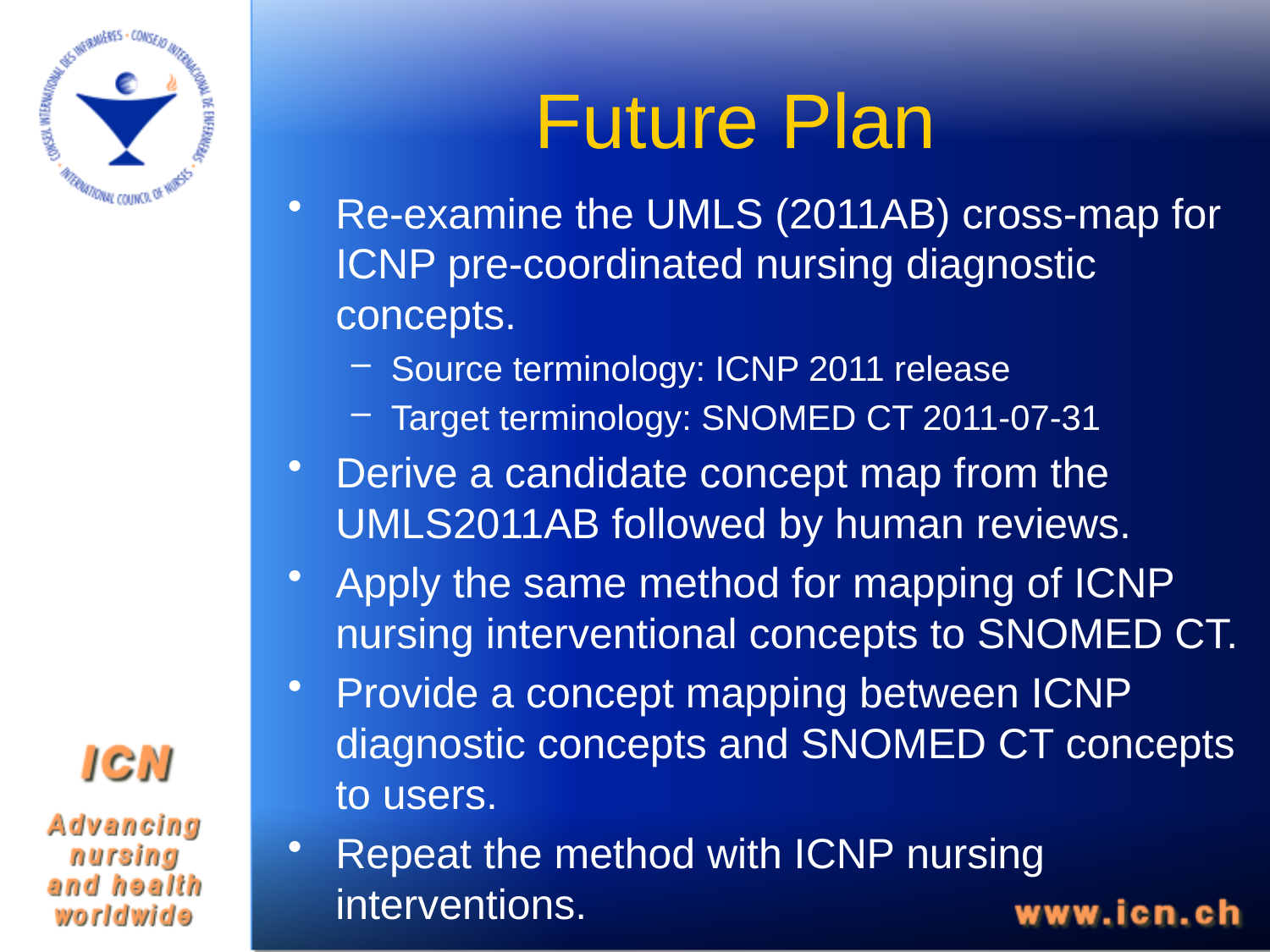

# Future Plan
Re-examine the UMLS (2011AB) cross-map for ICNP pre-coordinated nursing diagnostic concepts.
Source terminology: ICNP 2011 release
Target terminology: SNOMED CT 2011-07-31
Derive a candidate concept map from the UMLS2011AB followed by human reviews.
Apply the same method for mapping of ICNP nursing interventional concepts to SNOMED CT.
Provide a concept mapping between ICNP diagnostic concepts and SNOMED CT concepts to users.
Repeat the method with ICNP nursing interventions.